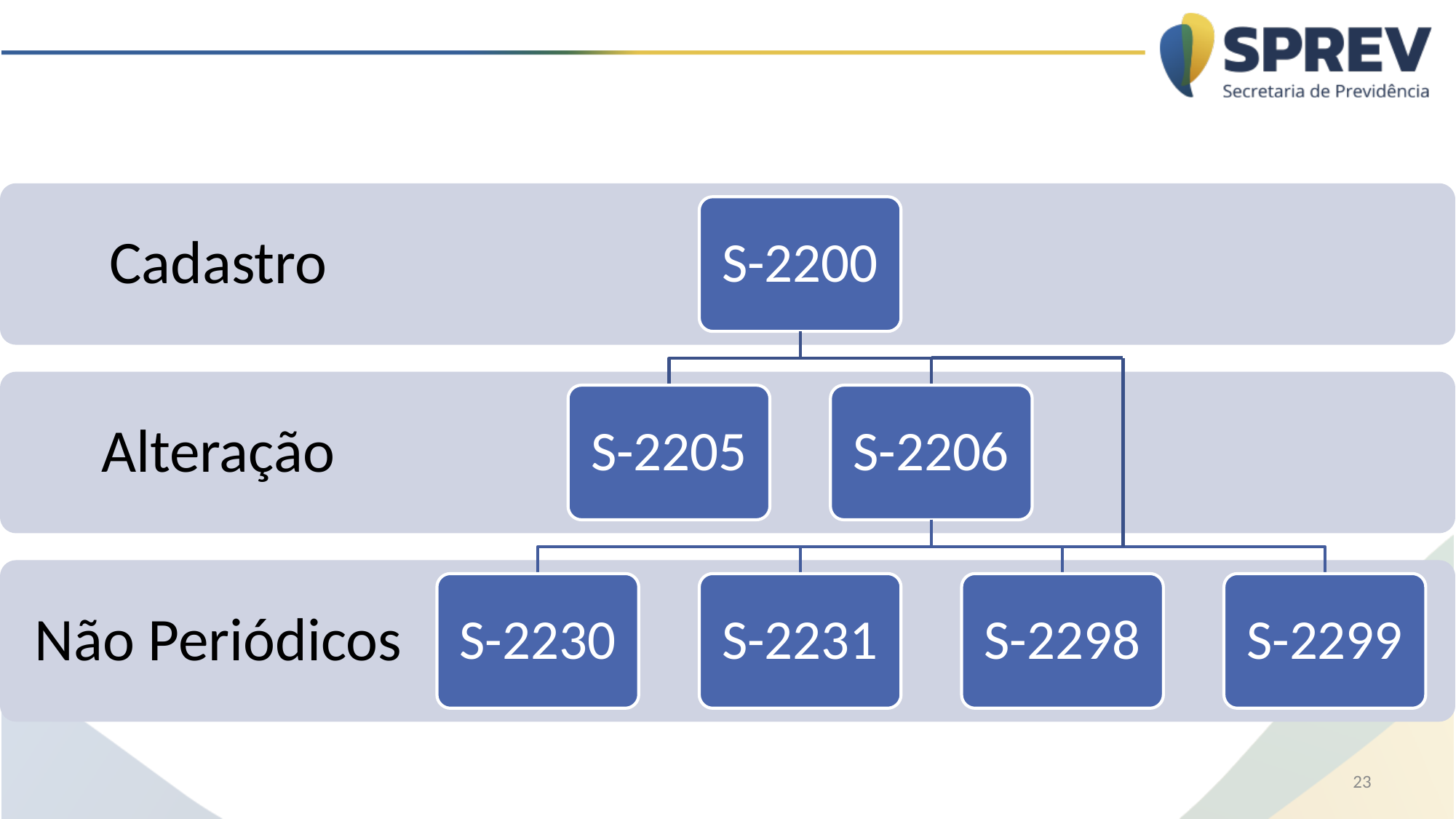

Cadastro
S-2200

Alteração
S-2205
S-2206

Não Periódicos
S-2230
S-2231
S-2298
S-2299
23